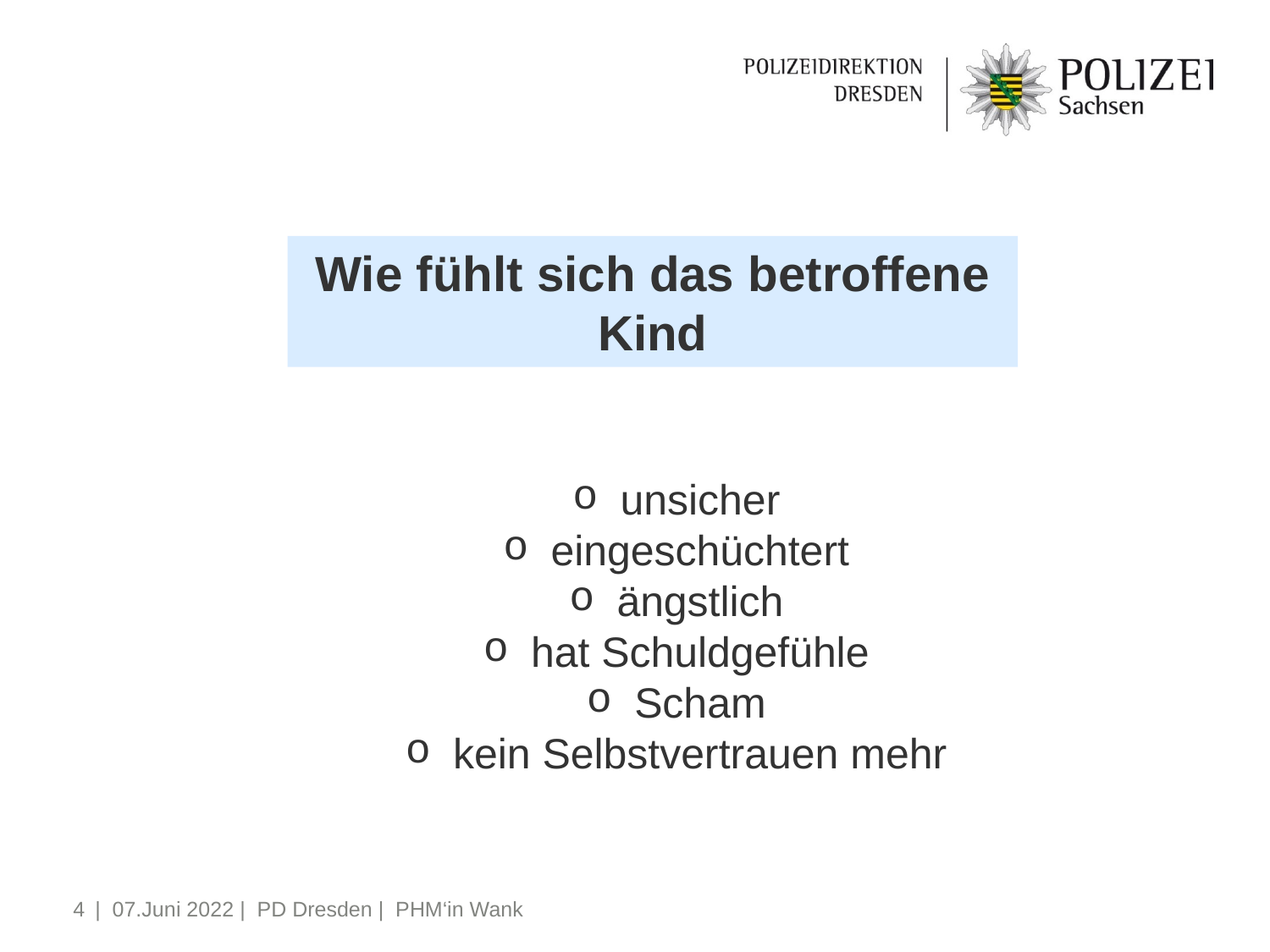

Wie fühlt sich das betroffene Kind
unsicher
eingeschüchtert
ängstlich
hat Schuldgefühle
Scham
kein Selbstvertrauen mehr
4
|  07.Juni 2022 |  PD Dresden |  PHM‘in Wank